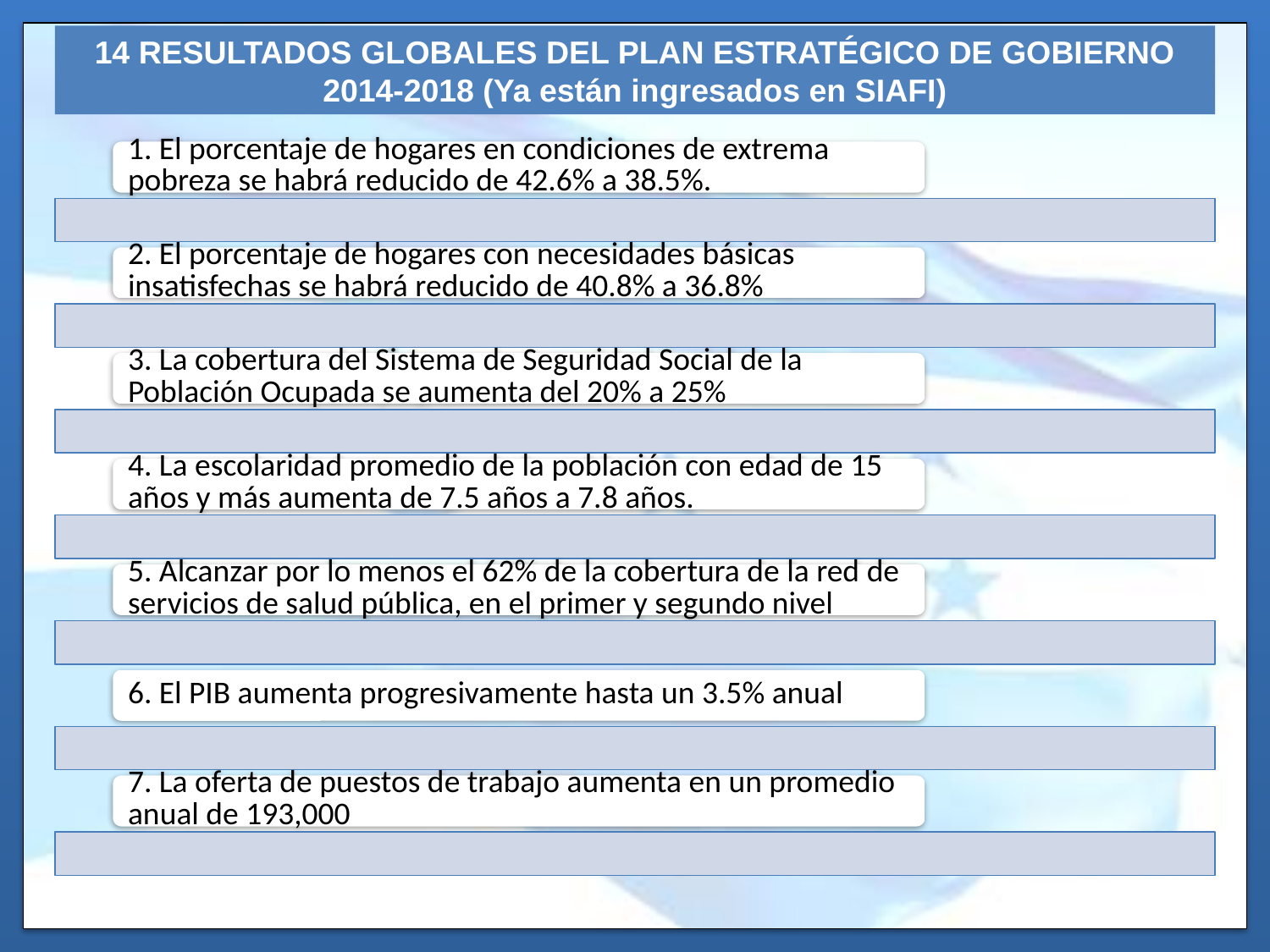

14 RESULTADOS GLOBALES DEL PLAN ESTRATÉGICO DE GOBIERNO 2014-2018 (Ya están ingresados en SIAFI)
1. El porcentaje de hogares en condiciones de extrema pobreza se habrá reducido de 42.6% a 38.5%.
2. El porcentaje de hogares con necesidades básicas insatisfechas se habrá reducido de 40.8% a 36.8%
3. La cobertura del Sistema de Seguridad Social de la Población Ocupada se aumenta del 20% a 25%
7. La oferta de puestos de trabajo aumenta en un promedio anual de 193,000
4. La escolaridad promedio de la población con edad de 15 años y más aumenta de 7.5 años a 7.8 años.
5. Alcanzar por lo menos el 62% de la cobertura de la red de servicios de salud pública, en el primer y segundo nivel
6. El PIB aumenta progresivamente hasta un 3.5% anual